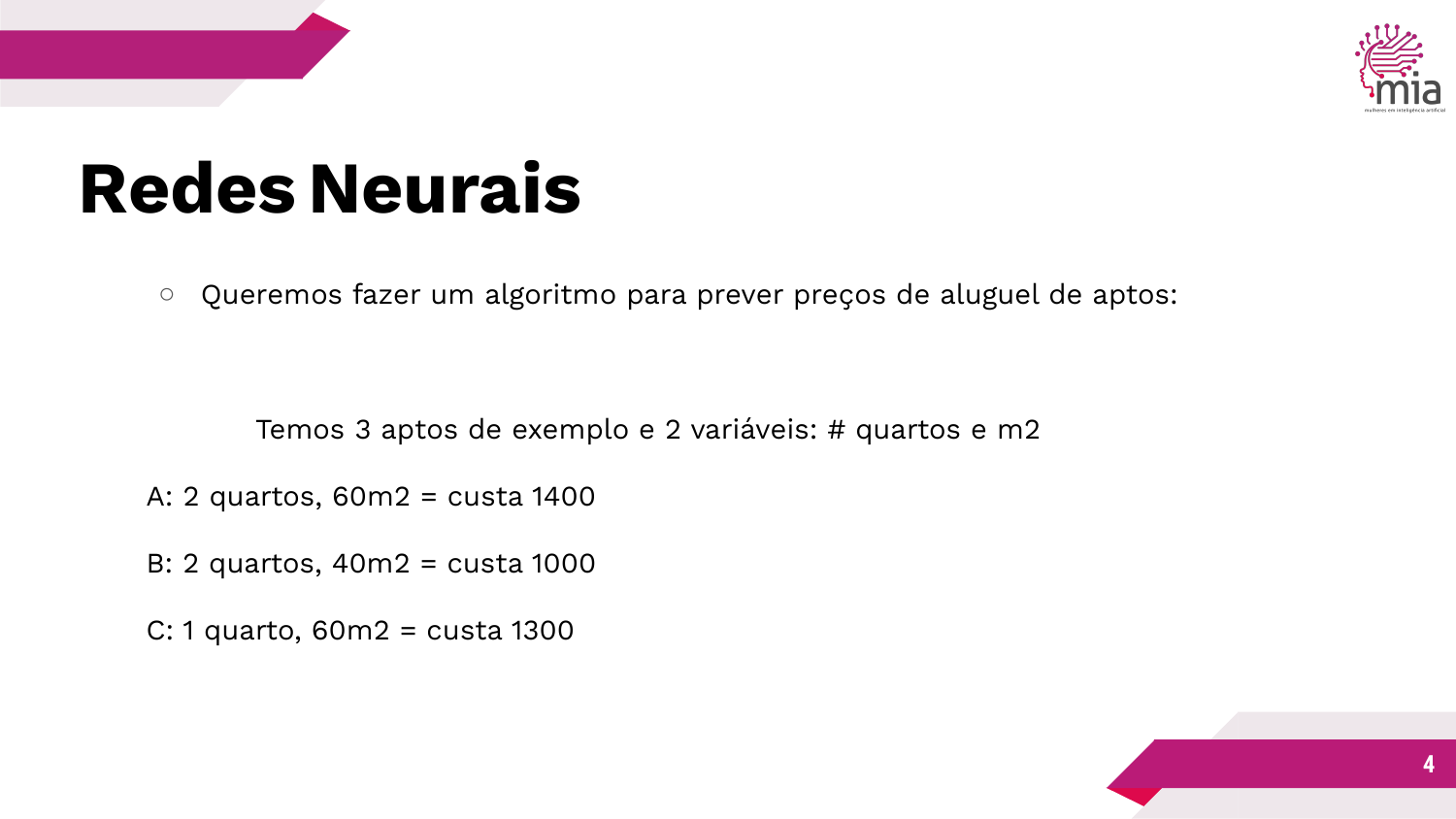

Redes Neurais
Queremos fazer um algoritmo para prever preços de aluguel de aptos:

Temos 3 aptos de exemplo e 2 variáveis: # quartos e m2
A: 2 quartos, 60m2 = custa 1400
B: 2 quartos, 40m2 = custa 1000
C: 1 quarto, 60m2 = custa 1300
Health
4